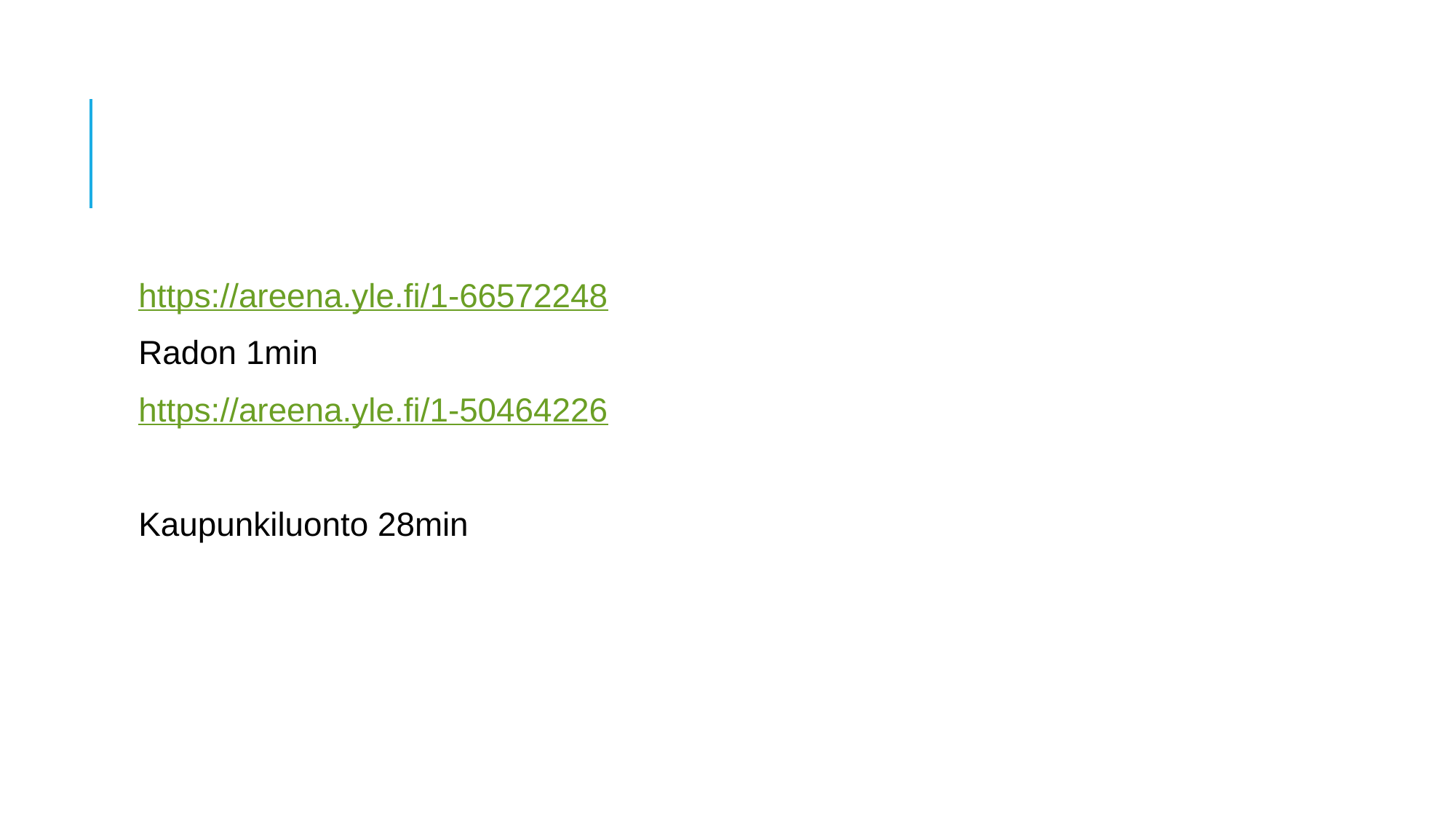

#
https://areena.yle.fi/1-66572248
Radon 1min
https://areena.yle.fi/1-50464226

Kaupunkiluonto 28min